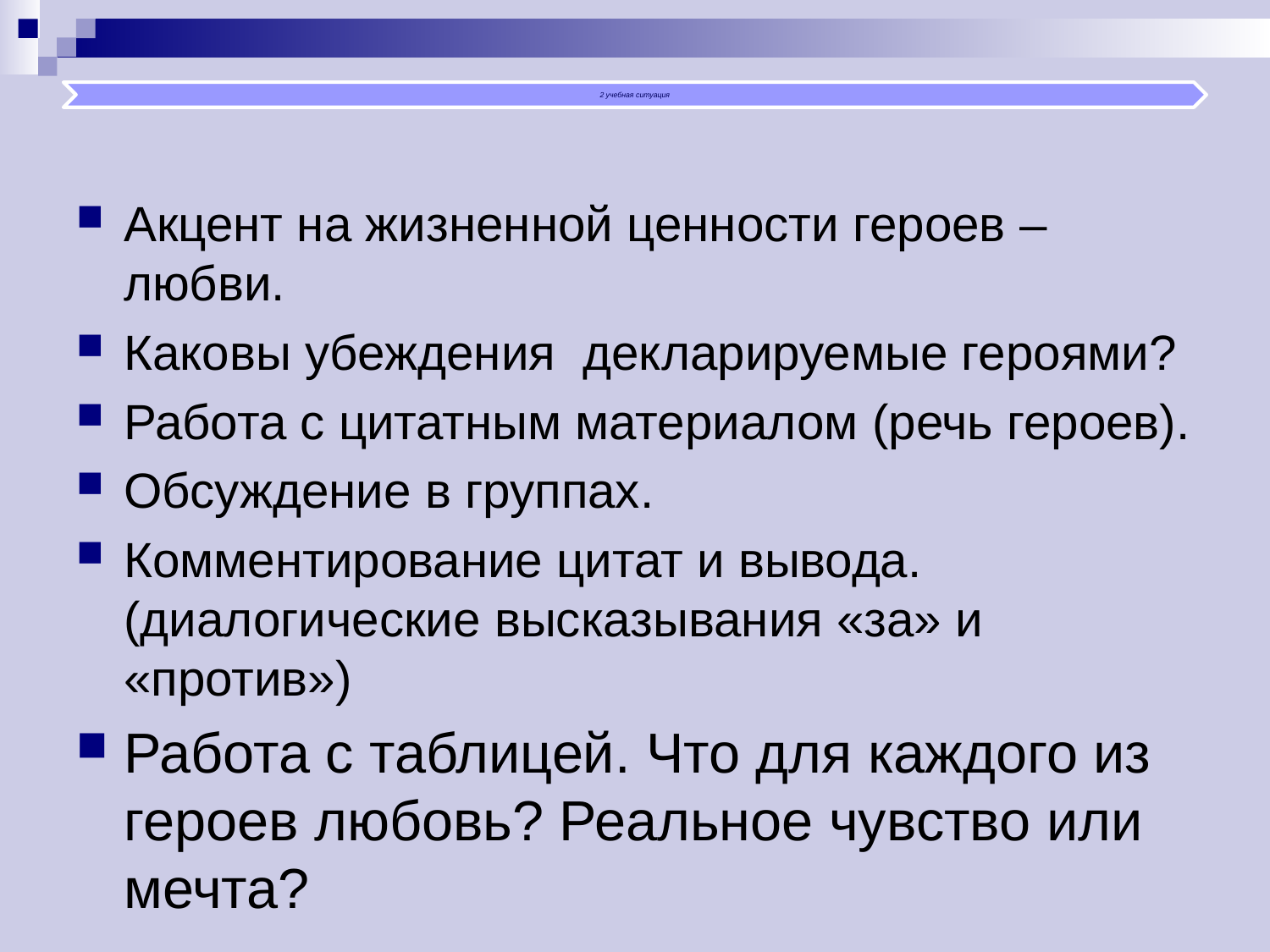

2 учебная ситуация
Акцент на жизненной ценности героев – любви.
Каковы убеждения  декларируемые героями?
Работа с цитатным материалом (речь героев).
Обсуждение в группах.
Комментирование цитат и вывода.(диалогические высказывания «за» и «против»)
Работа с таблицей. Что для каждого из героев любовь? Реальное чувство или мечта?